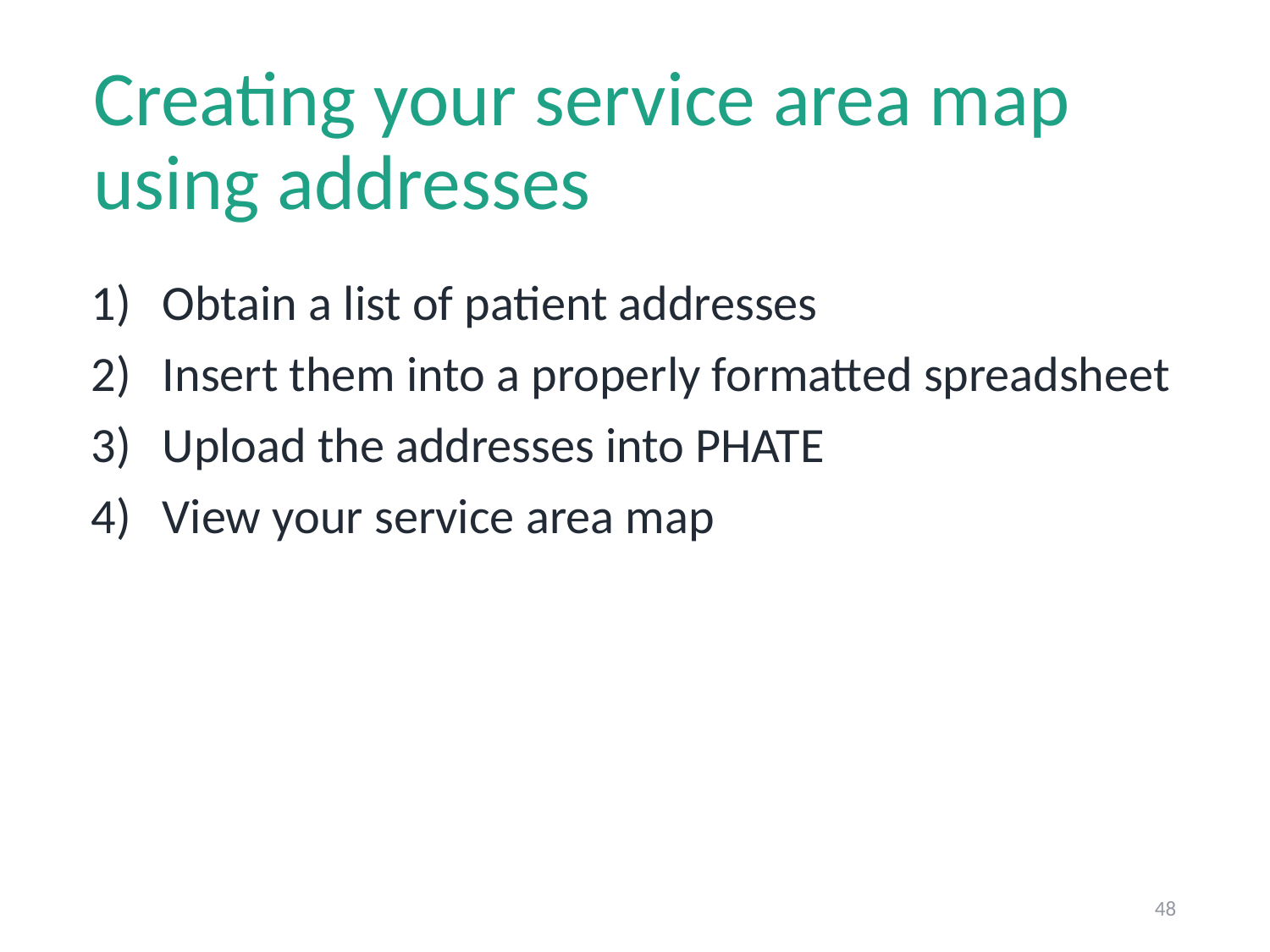

# Creating your service area map using addresses

Obtain a list of patient addresses
Insert them into a properly formatted spreadsheet
Upload the addresses into PHATE
View your service area map

48